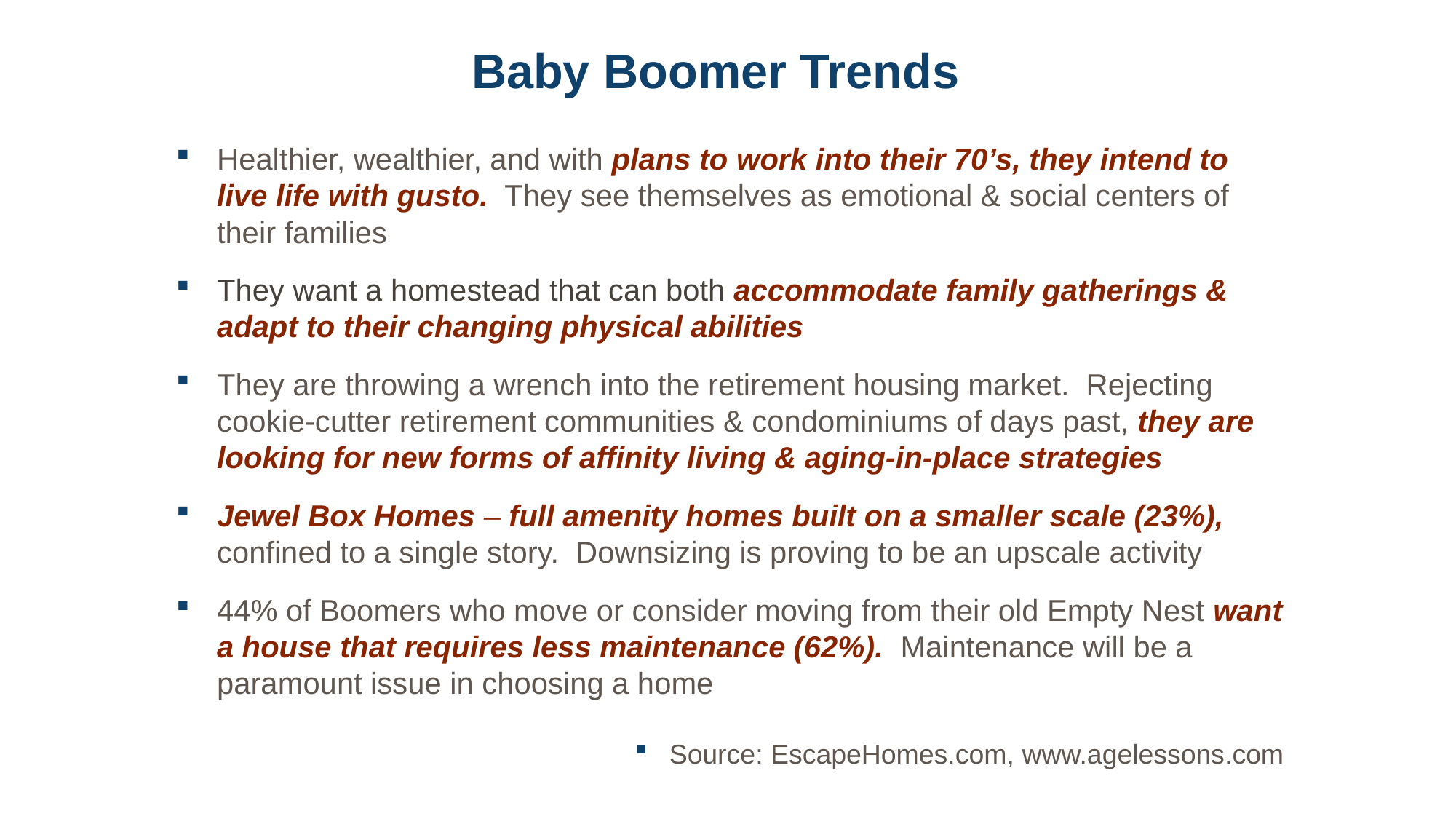

Baby Boomer Trends
Healthier, wealthier, and with plans to work into their 70’s, they intend to live life with gusto.  They see themselves as emotional & social centers of their families

They want a homestead that can both accommodate family gatherings & adapt to their changing physical abilities

They are throwing a wrench into the retirement housing market.  Rejecting cookie-cutter retirement communities & condominiums of days past, they are looking for new forms of affinity living & aging-in-place strategies

Jewel Box Homes – full amenity homes built on a smaller scale (23%), confined to a single story.  Downsizing is proving to be an upscale activity

44% of Boomers who move or consider moving from their old Empty Nest want a house that requires less maintenance (62%).  Maintenance will be a paramount issue in choosing a home

Source: EscapeHomes.com, www.agelessons.com